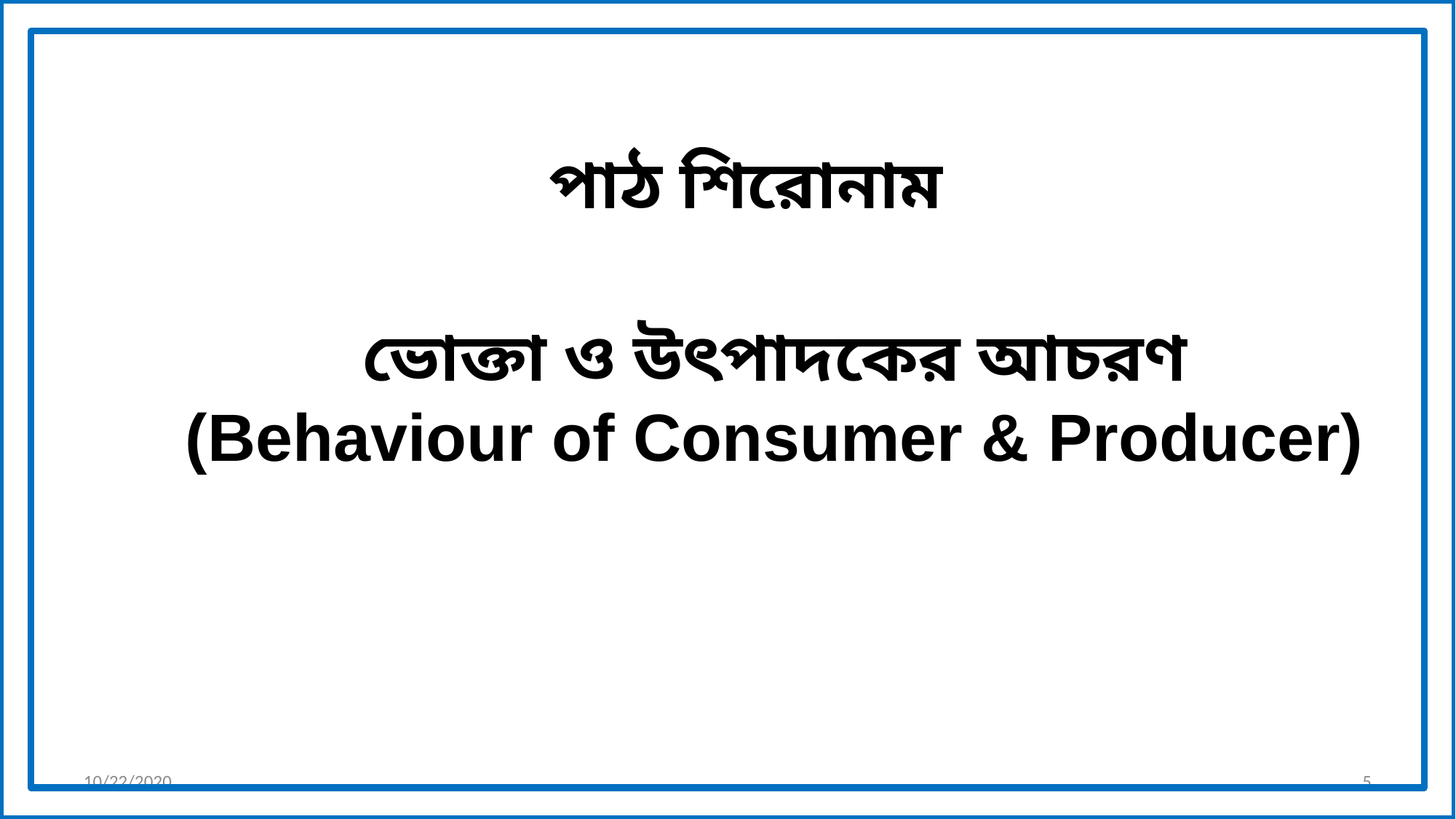

পাঠ শিরোনাম
ভোক্তা ও উৎপাদকের আচরণ
 (Behaviour of Consumer & Producer)

10/22/2020
5